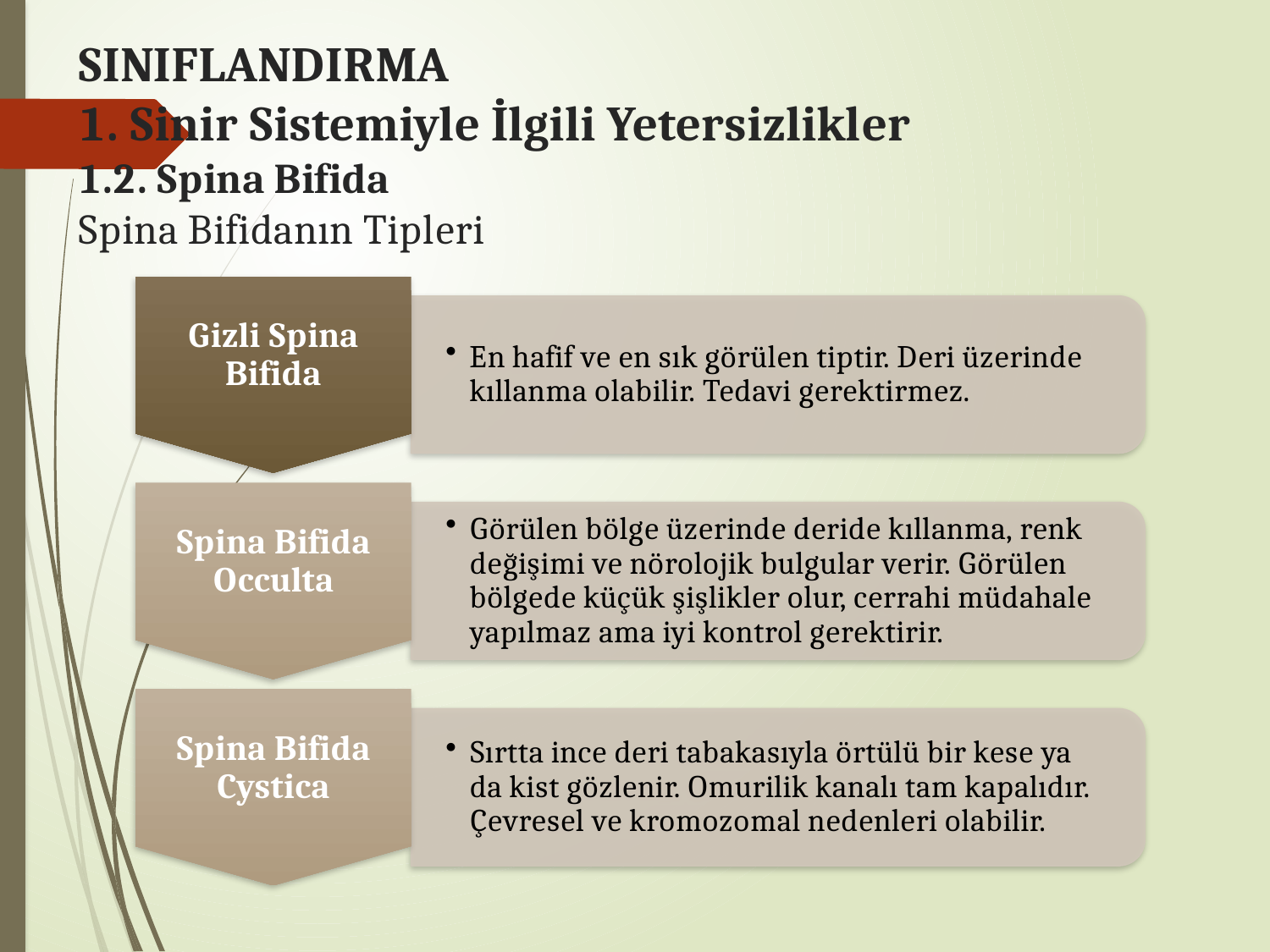

# SINIFLANDIRMA 1. Sinir Sistemiyle İlgili Yetersizlikler 1.2. Spina Bifida Spina Bifidanın Tipleri
En hafif ve en sık görülen tiptir. Deri üzerinde kıllanma olabilir. Tedavi gerektirmez.
Gizli Spina Bifida
Görülen bölge üzerinde deride kıllanma, renk değişimi ve nörolojik bulgular verir. Görülen bölgede küçük şişlikler olur, cerrahi müdahale yapılmaz ama iyi kontrol gerektirir.
Spina Bifida Occulta
Sırtta ince deri tabakasıyla örtülü bir kese ya da kist gözlenir. Omurilik kanalı tam kapalıdır. Çevresel ve kromozomal nedenleri olabilir.
Spina Bifida Cystica